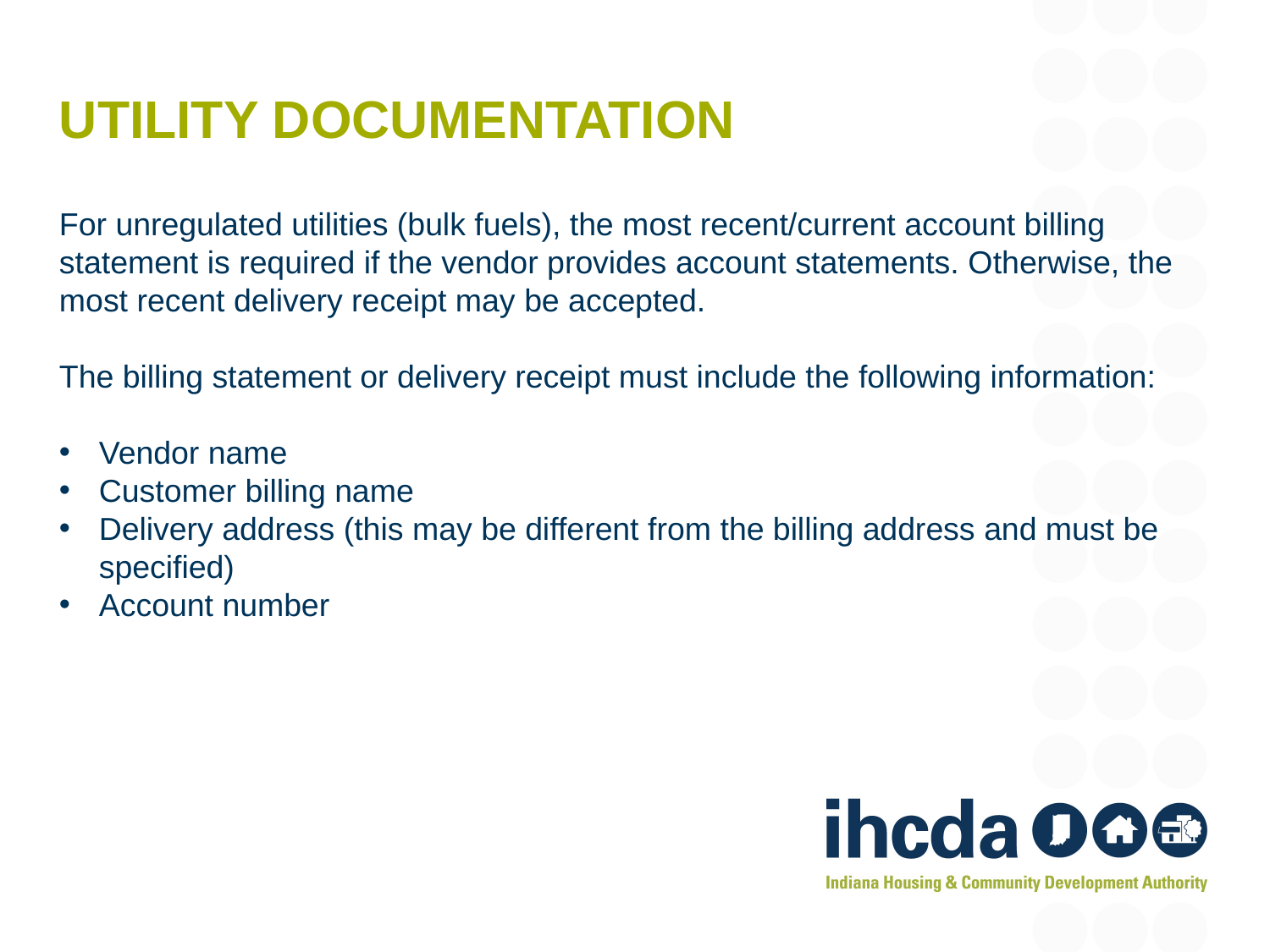

# Utility documentation
For unregulated utilities (bulk fuels), the most recent/current account billing statement is required if the vendor provides account statements. Otherwise, the most recent delivery receipt may be accepted.

The billing statement or delivery receipt must include the following information:

Vendor name
Customer billing name
Delivery address (this may be different from the billing address and must be specified)
Account number